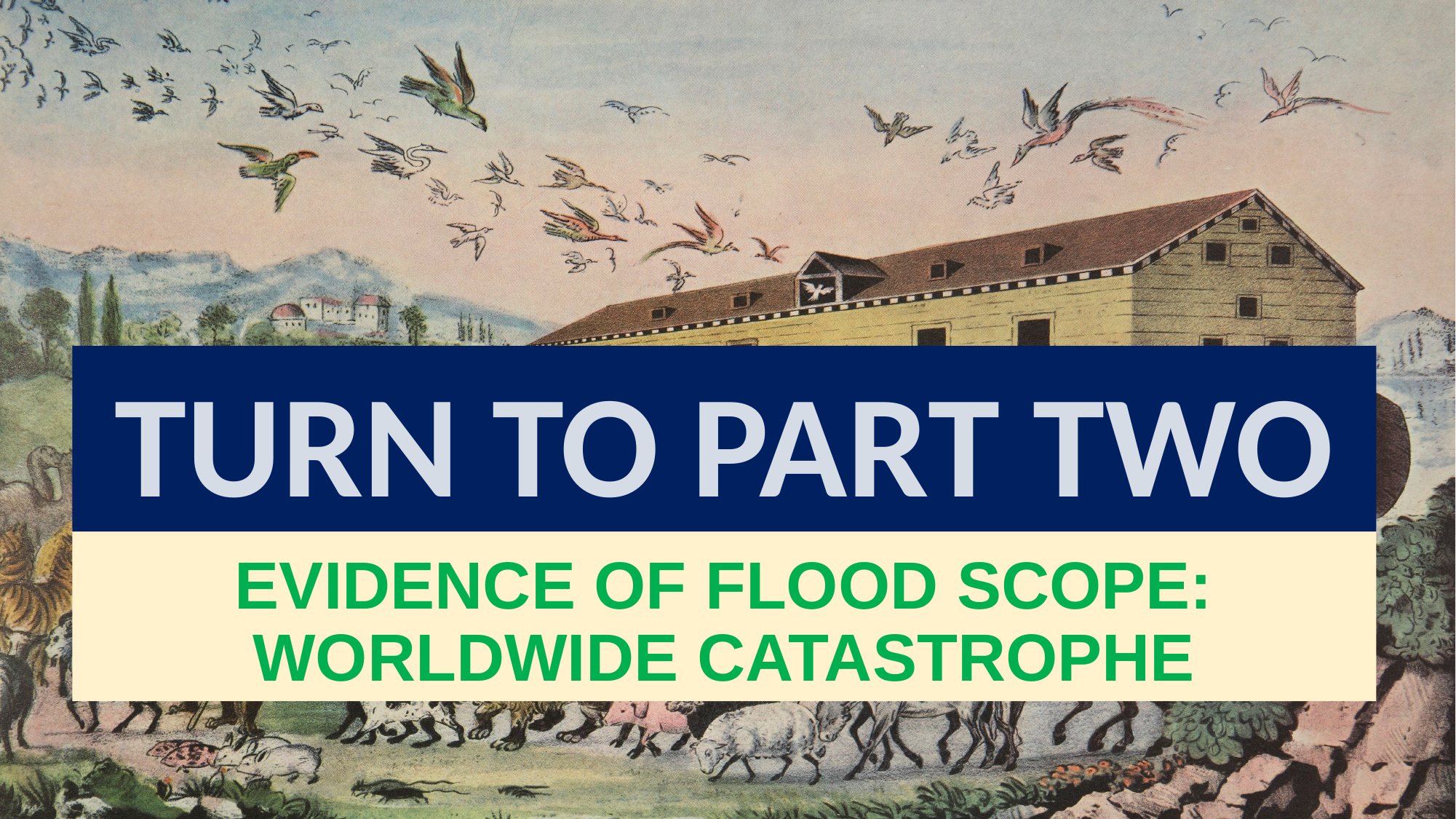

TURN TO PART TWO
EVIDENCE OF FLOOD SCOPE:
WORLDWIDE CATASTROPHE